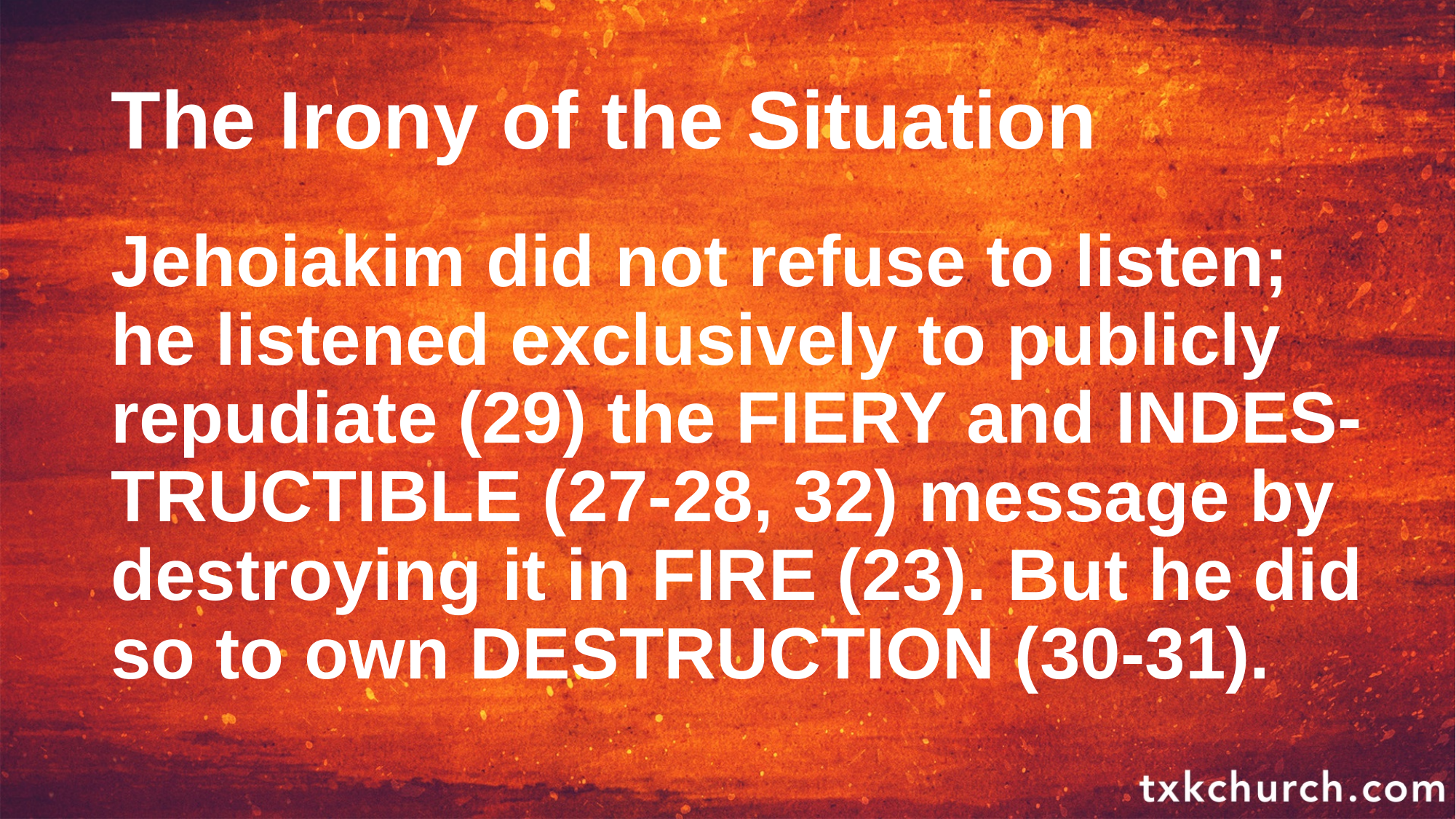

# The Irony of the Situation
Jehoiakim did not refuse to listen; he listened exclusively to publicly repudiate (29) the FIERY and INDES-TRUCTIBLE (27-28, 32) message by destroying it in FIRE (23). But he did so to own DESTRUCTION (30-31).